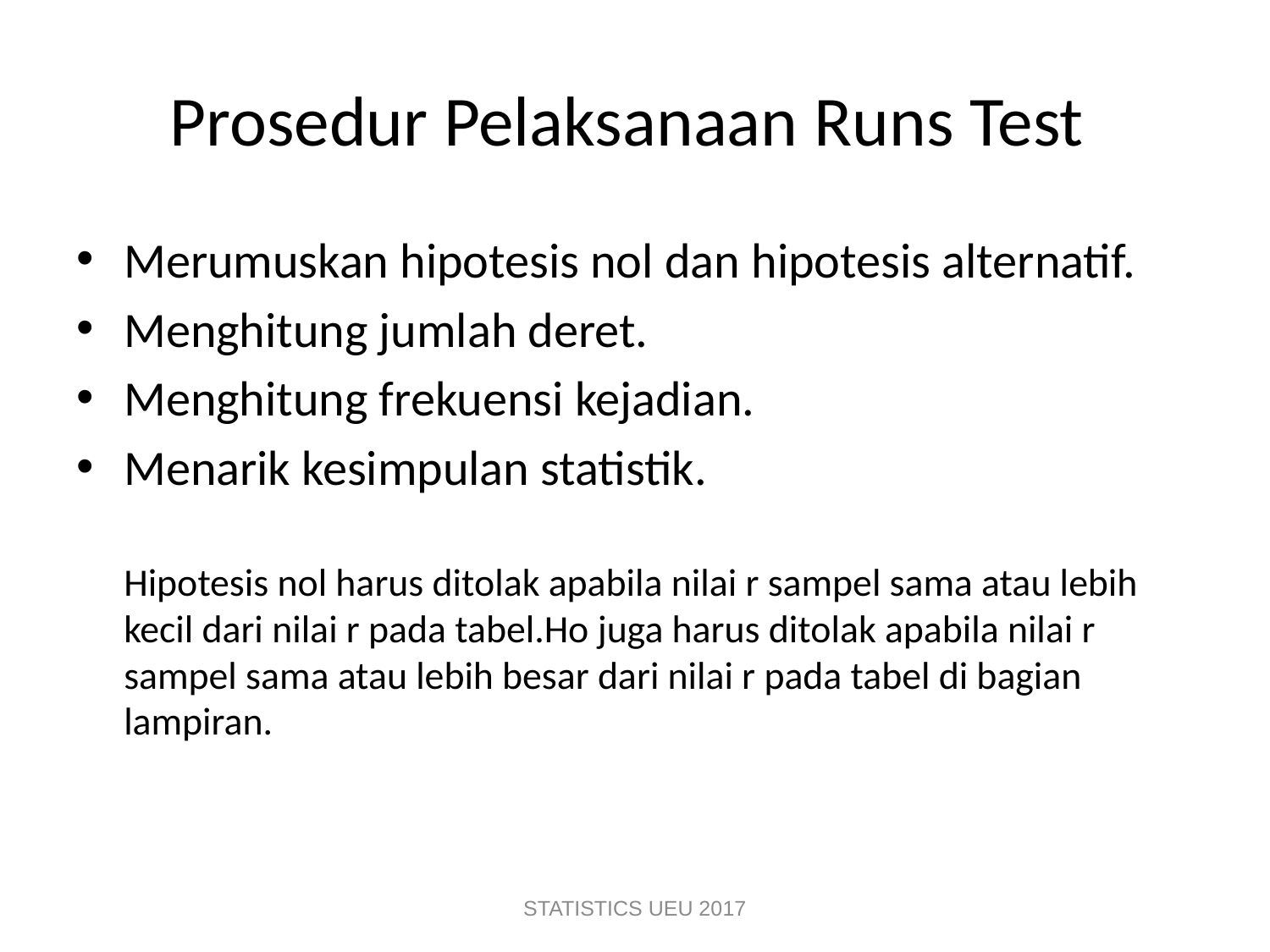

# Prosedur Pelaksanaan Runs Test
Merumuskan hipotesis nol dan hipotesis alternatif.
Menghitung jumlah deret.
Menghitung frekuensi kejadian.
Menarik kesimpulan statistik.

	Hipotesis nol harus ditolak apabila nilai r sampel sama atau lebih kecil dari nilai r pada tabel.Ho juga harus ditolak apabila nilai r sampel sama atau lebih besar dari nilai r pada tabel di bagian lampiran.
STATISTICS UEU 2017